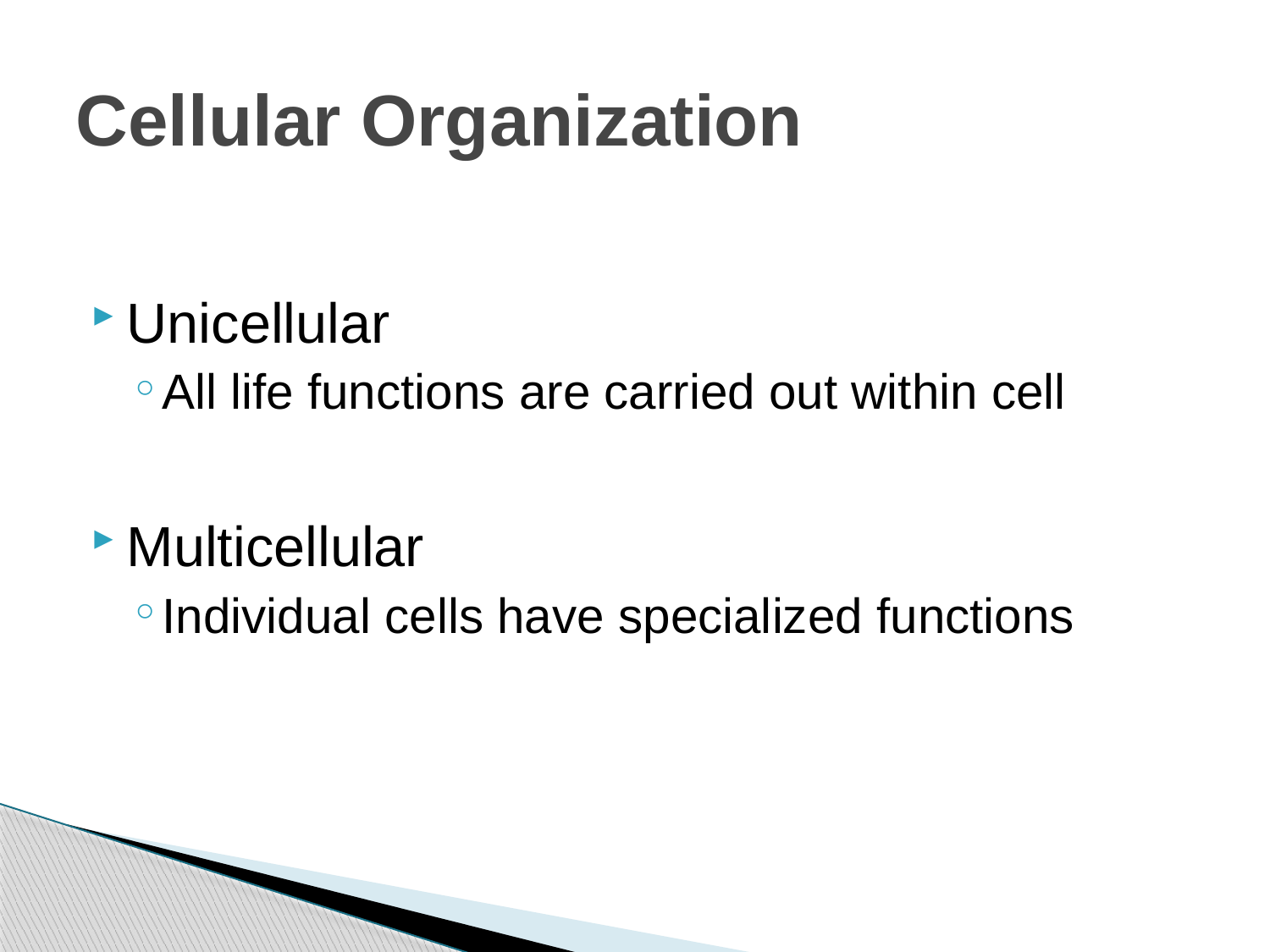

# Cellular Organization

Unicellular
All life functions are carried out within cell

Multicellular
Individual cells have specialized functions